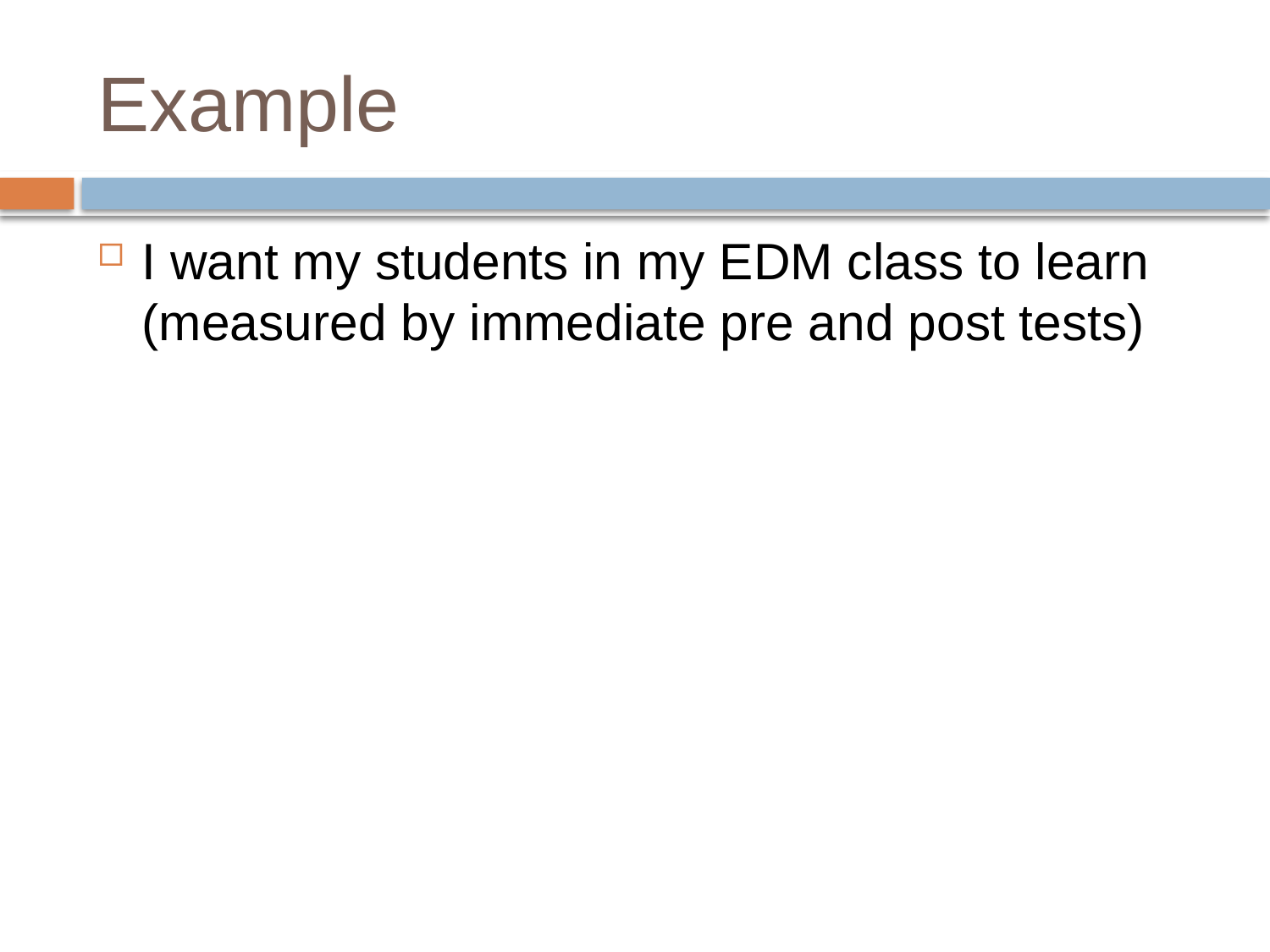

# Example
I want my students in my EDM class to learn (measured by immediate pre and post tests)